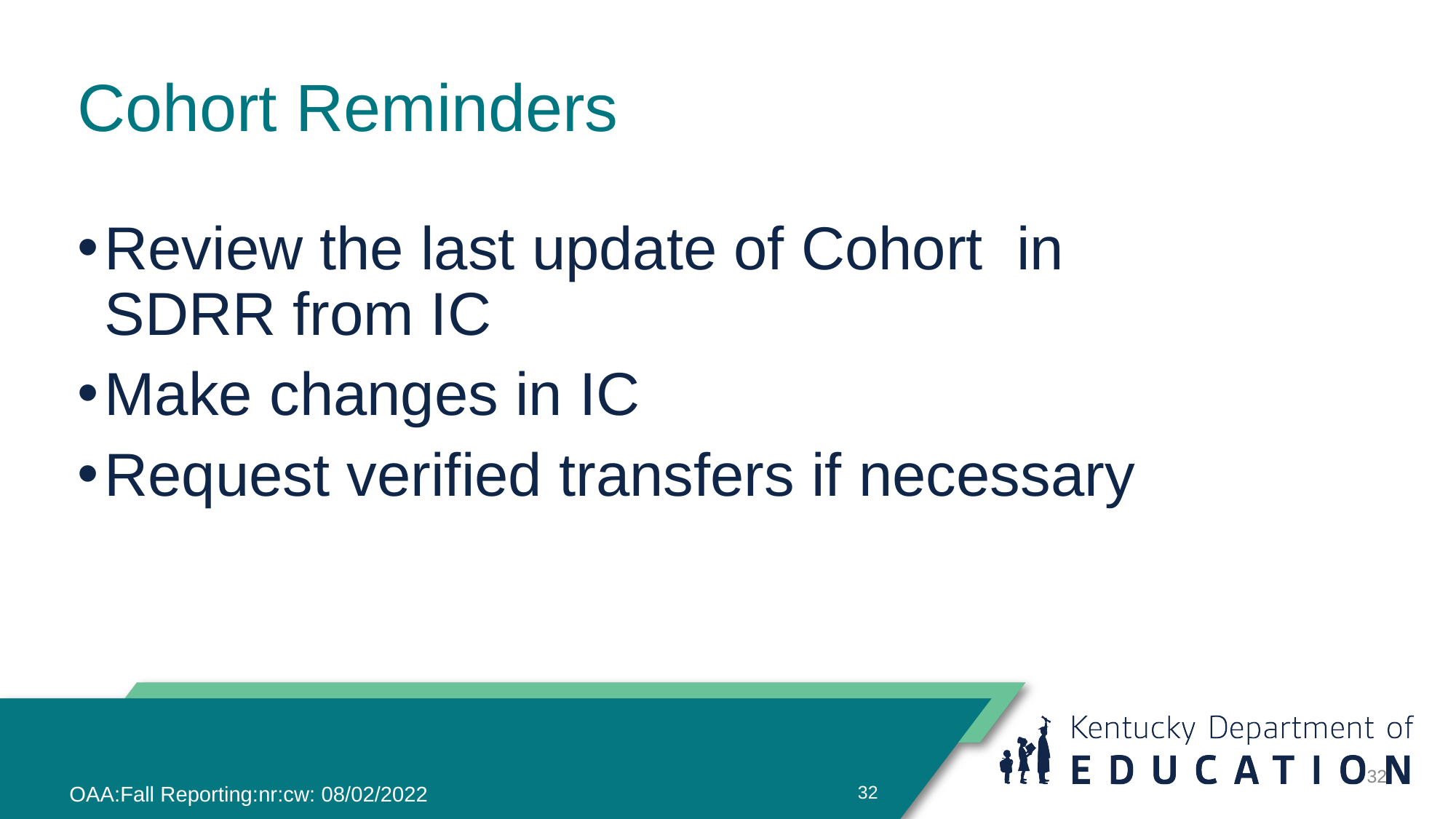

# Cohort Reminders
Review the last update of Cohort  in SDRR from IC
Make changes in IC
Request verified transfers if necessary
32
OAA:Fall Reporting:nr:cw: 08/02/2022